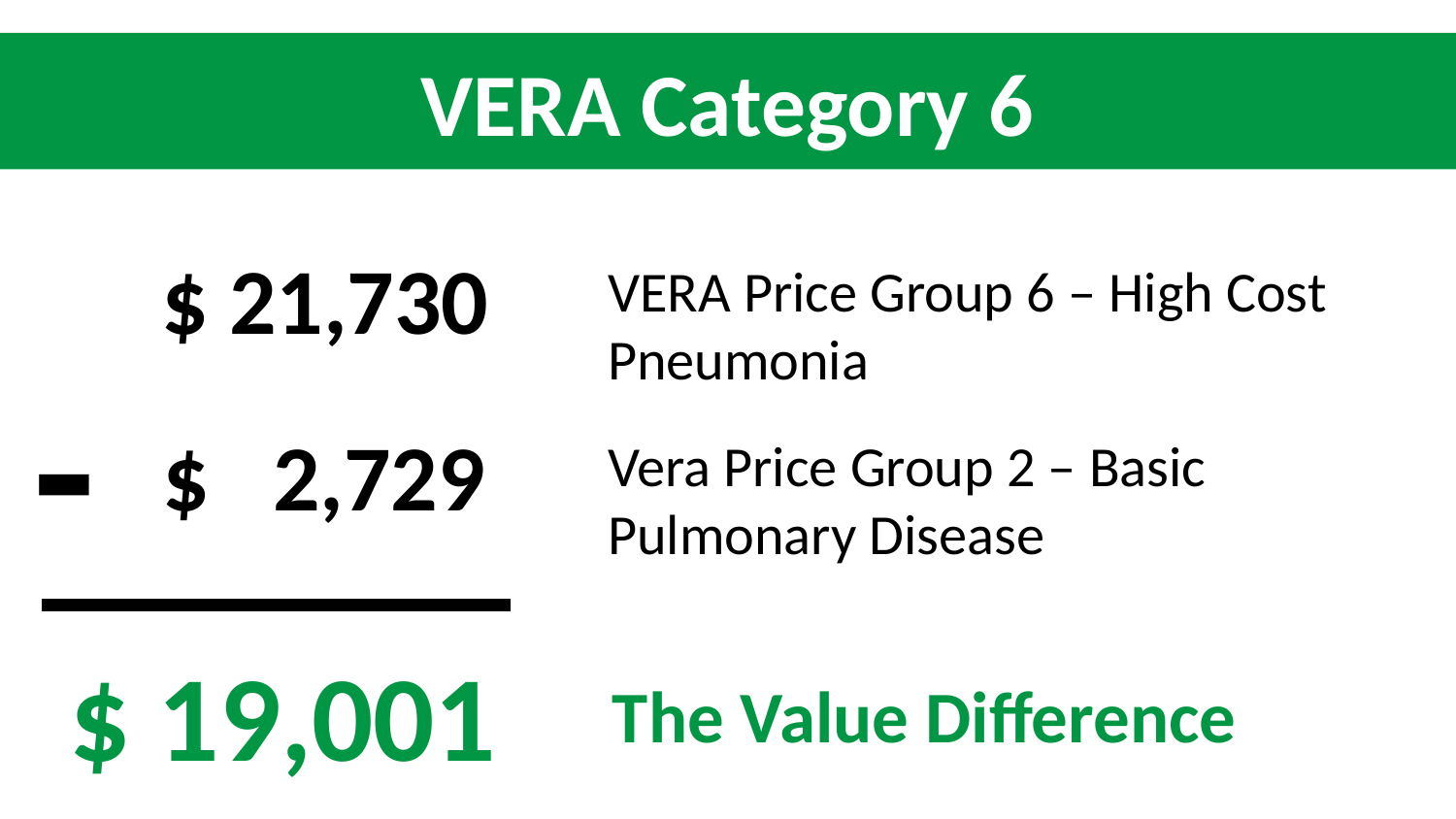

# VERA Category 6
$ 21,730
VERA Price Group 6 – High Cost Pneumonia
-
$   2,729
Vera Price Group 2 – Basic Pulmonary Disease
$ 19,001
The Value Difference